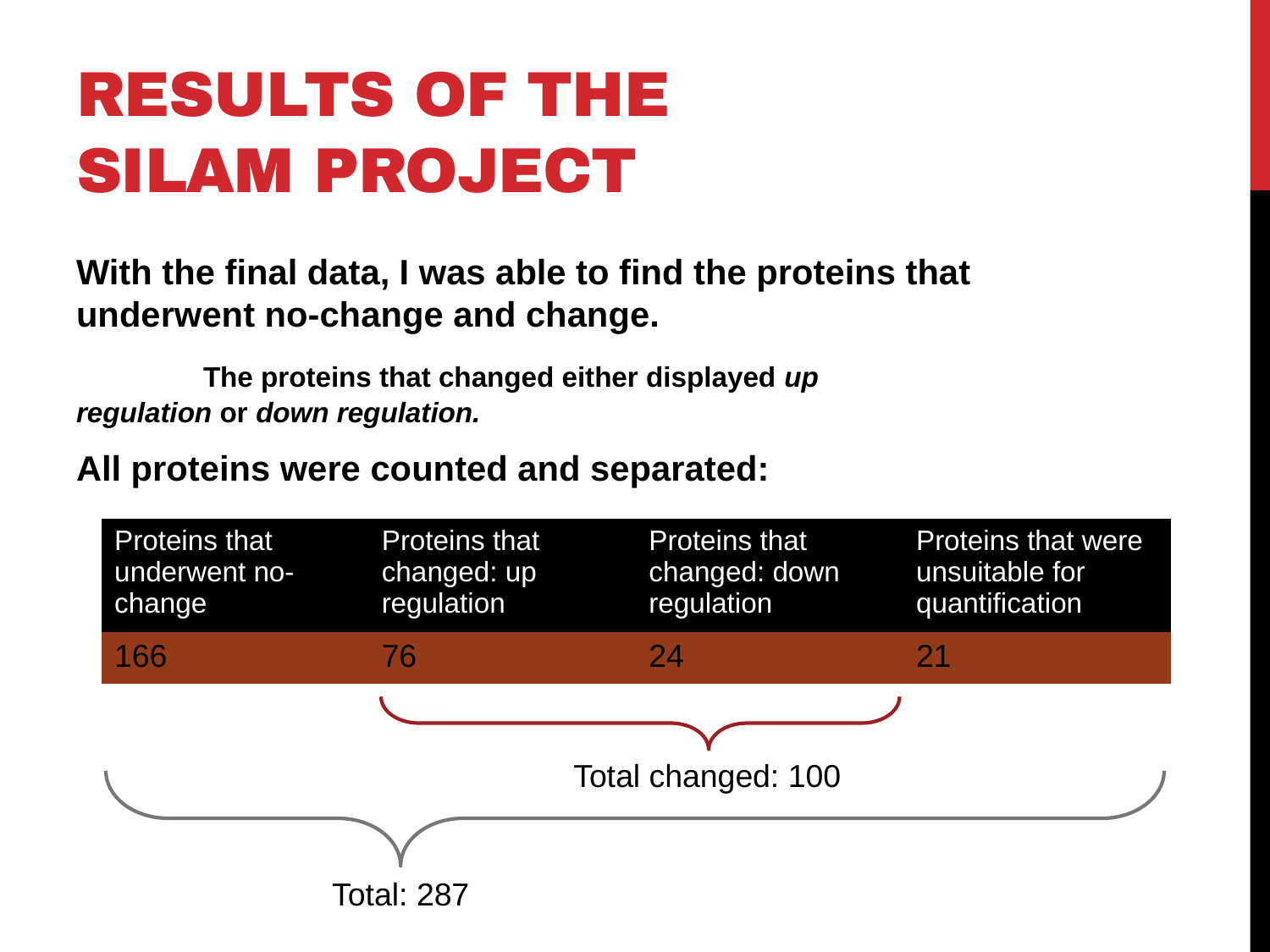

# Results of the Silam Project
With the final data, I was able to find the proteins that underwent no-change and change.
	The proteins that changed either displayed up                           	regulation or down regulation.
All proteins were counted and separated:

| Proteins that underwent no-change | Proteins that changed: up regulation | Proteins that changed: down regulation | Proteins that were unsuitable for quantification |
| --- | --- | --- | --- |
| 166 | 76 | 24 | 21 |
Total changed: 100
Total: 287